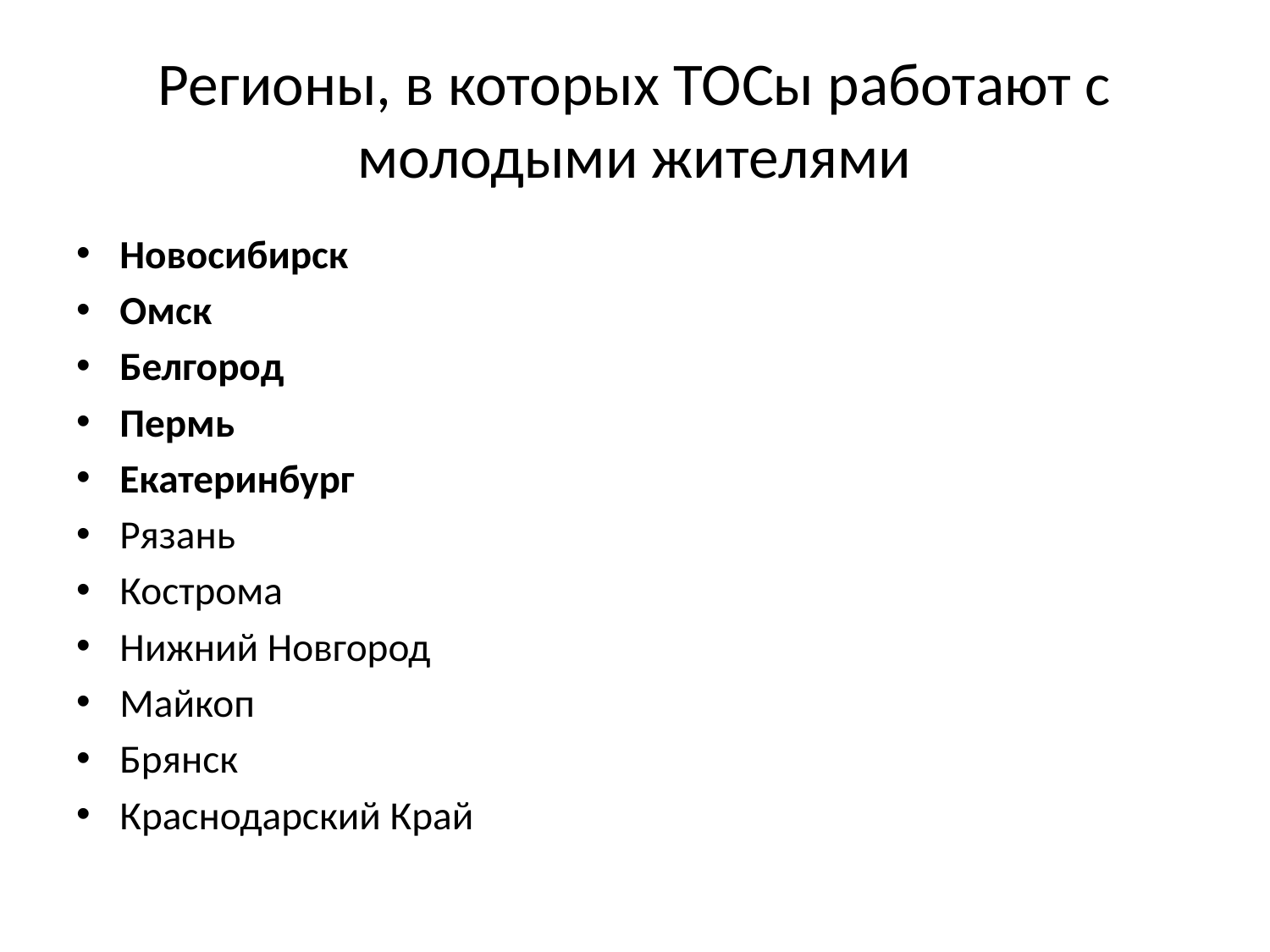

# Регионы, в которых ТОСы работают с молодыми жителями
Новосибирск
Омск
Белгород
Пермь
Екатеринбург
Рязань
Кострома
Нижний Новгород
Майкоп
Брянск
Краснодарский Край